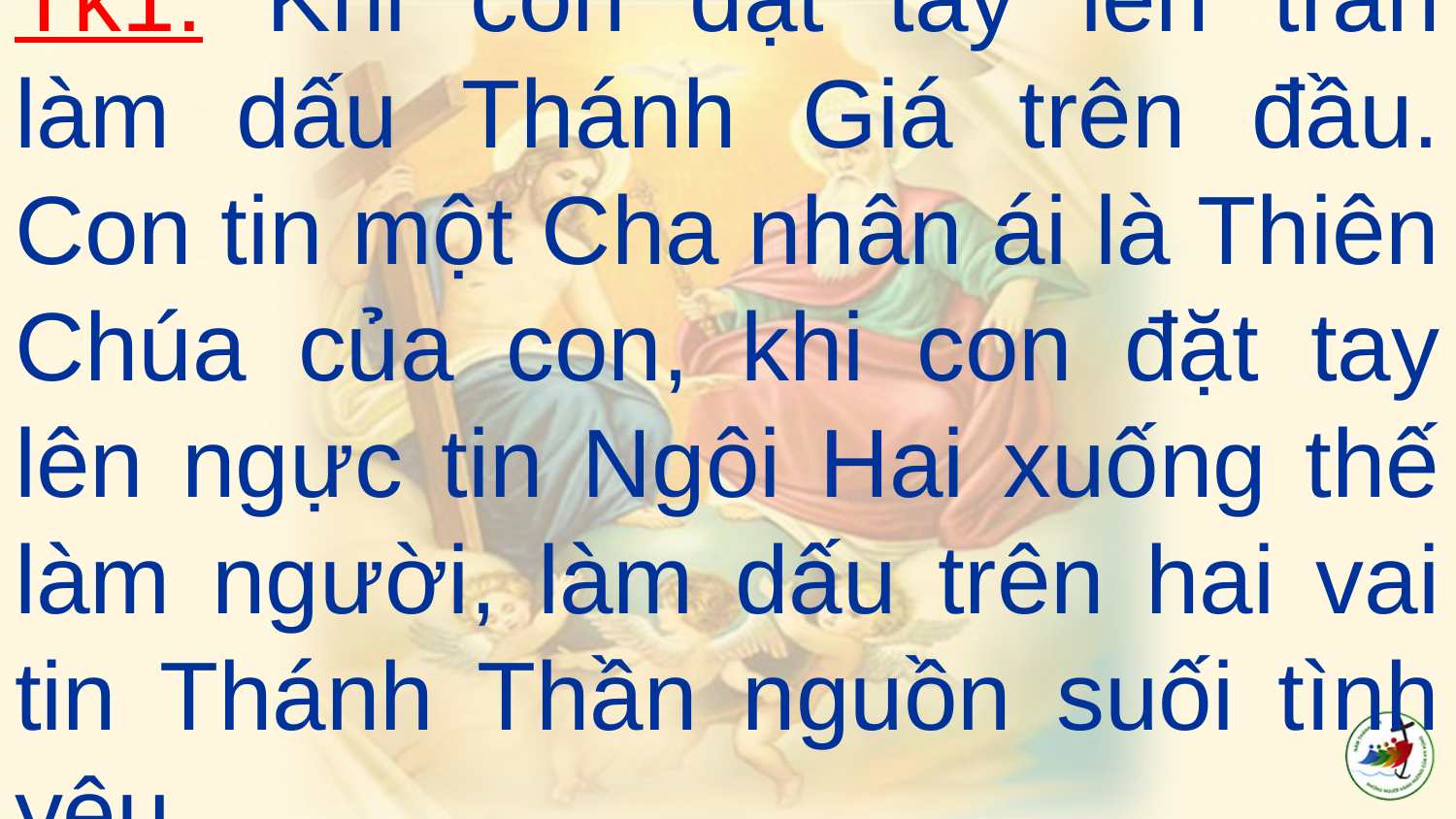

# Tk1: Khi con đặt tay lên trán làm dấu Thánh Giá trên đầu. Con tin một Cha nhân ái là Thiên Chúa của con, khi con đặt tay lên ngực tin Ngôi Hai xuống thế làm người, làm dấu trên hai vai tin Thánh Thần nguồn suối tình yêu.